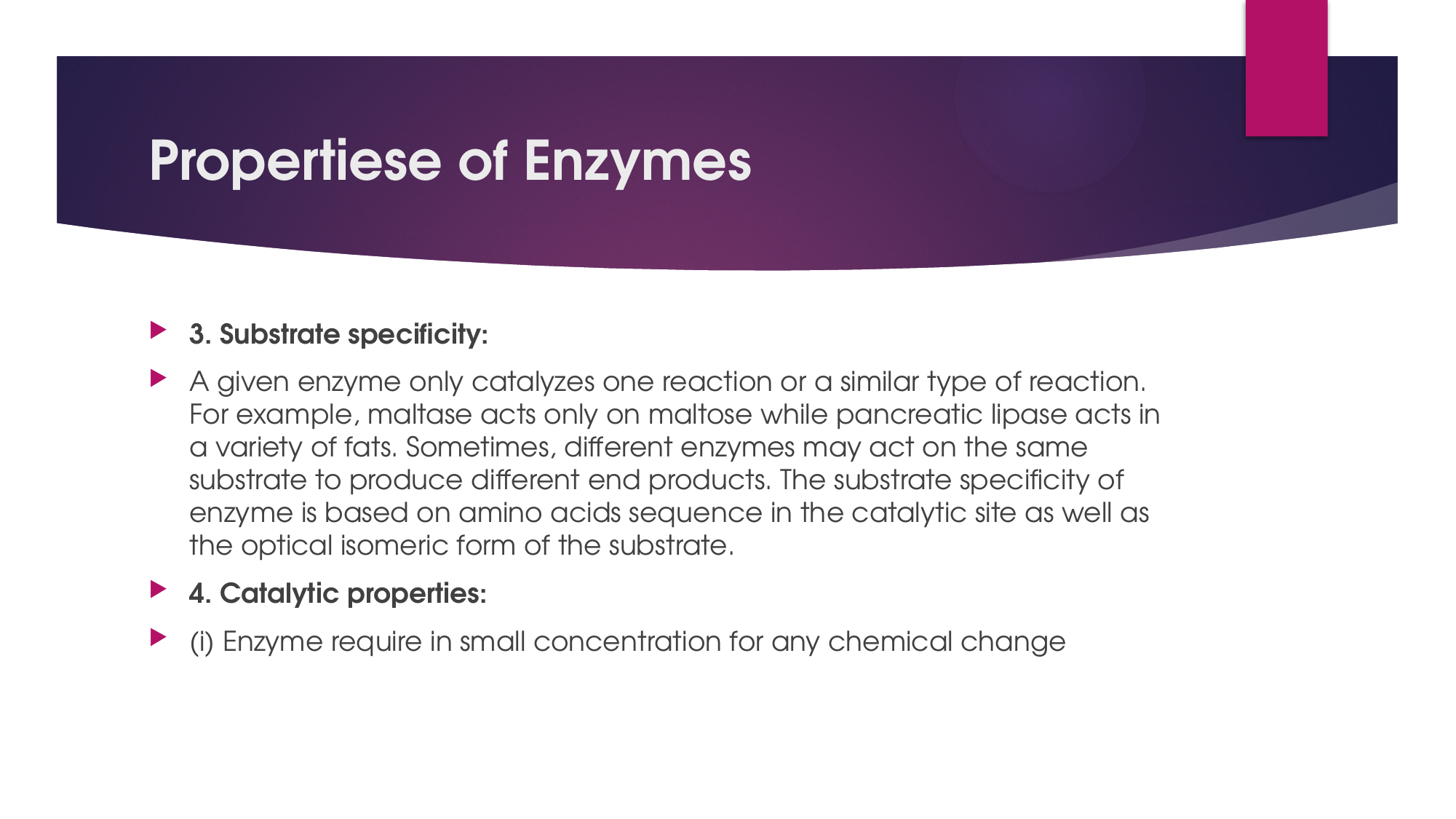

# Propertiese of Enzymes
3. Substrate specificity:
A given enzyme only catalyzes one reaction or a similar type of reaction. For example, maltase acts only on maltose while pancreatic lipase acts in a variety of fats. Sometimes, different enzymes may act on the same substrate to produce different end products. The substrate specificity of enzyme is based on amino acids sequence in the catalytic site as well as the optical isomeric form of the substrate.
4. Catalytic properties:
(i) Enzyme require in small concentration for any chemical change